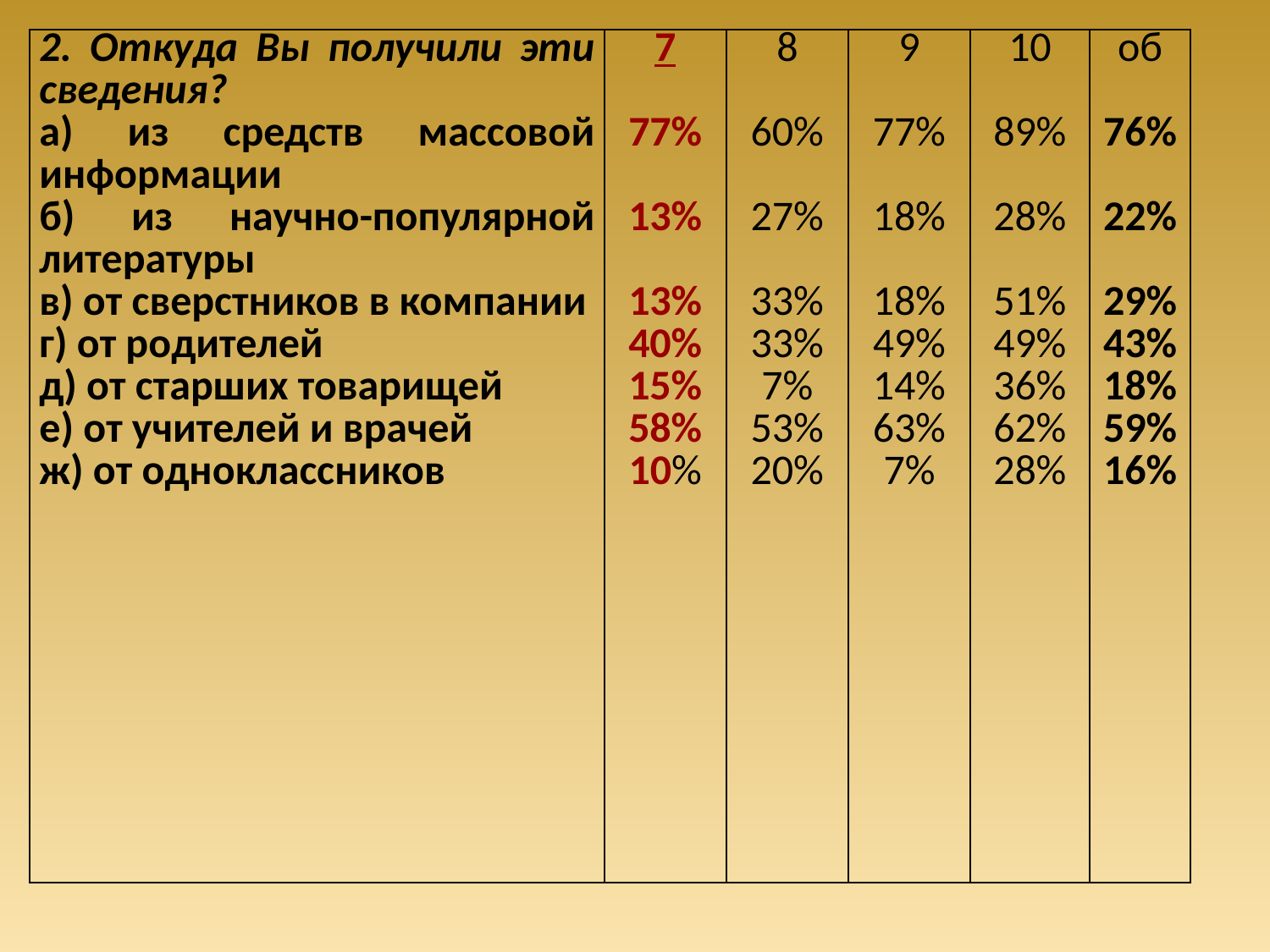

| 2. Откуда Вы получили эти сведения? а) из средств массовой информации б) из научно-популярной литературы в) от сверстников в компании г) от родителей д) от старших товарищей е) от учителей и врачей ж) от одноклассников | 7 77% 13% 13% 40% 15% 58% 10% | 8 60% 27% 33% 33% 7% 53% 20% | 9 77% 18% 18% 49% 14% 63% 7% | 10 89% 28% 51% 49% 36% 62% 28% | об 76% 22% 29% 43% 18% 59% 16% |
| --- | --- | --- | --- | --- | --- |